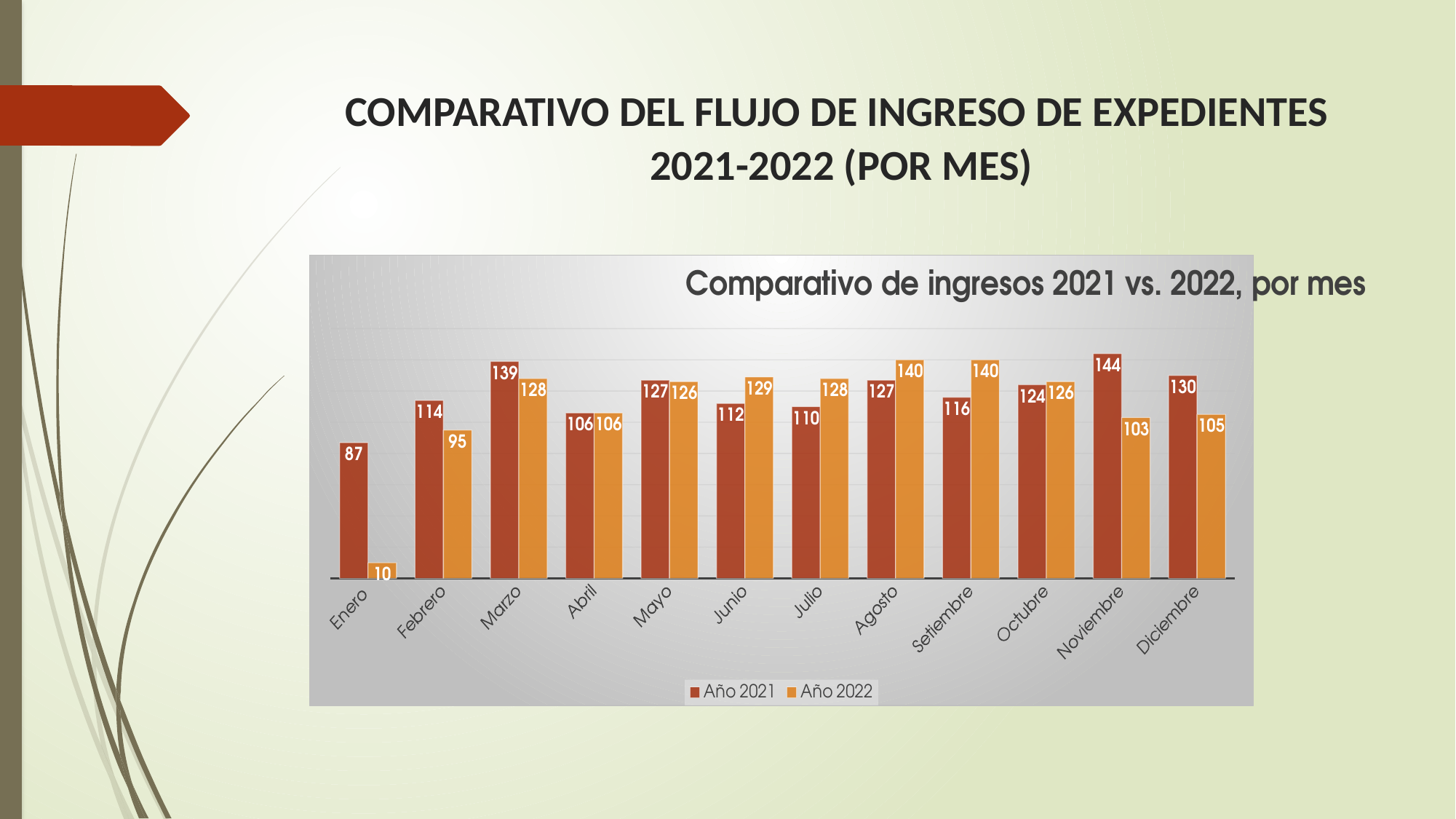

# COMPARATIVO DEL FLUJO DE INGRESO DE EXPEDIENTES  2021-2022 (POR MES)

### Chart: Comparativo de ingresos 2021 vs. 2022, por mes

| Category | Año 2021 | Año 2022 |
|---|---|---|
| Enero  | 87.0 | 10.0 |
| Febrero | 114.0 | 95.0 |
| Marzo | 139.0 | 128.0 |
| Abril | 106.0 | 106.0 |
| Mayo | 127.0 | 126.0 |
| Junio | 112.0 | 129.0 |
| Julio | 110.0 | 128.0 |
| Agosto | 127.0 | 140.0 |
| Setiembre | 116.0 | 140.0 |
| Octubre | 124.0 | 126.0 |
| Noviembre | 144.0 | 103.0 |
| Diciembre | 130.0 | 105.0 |